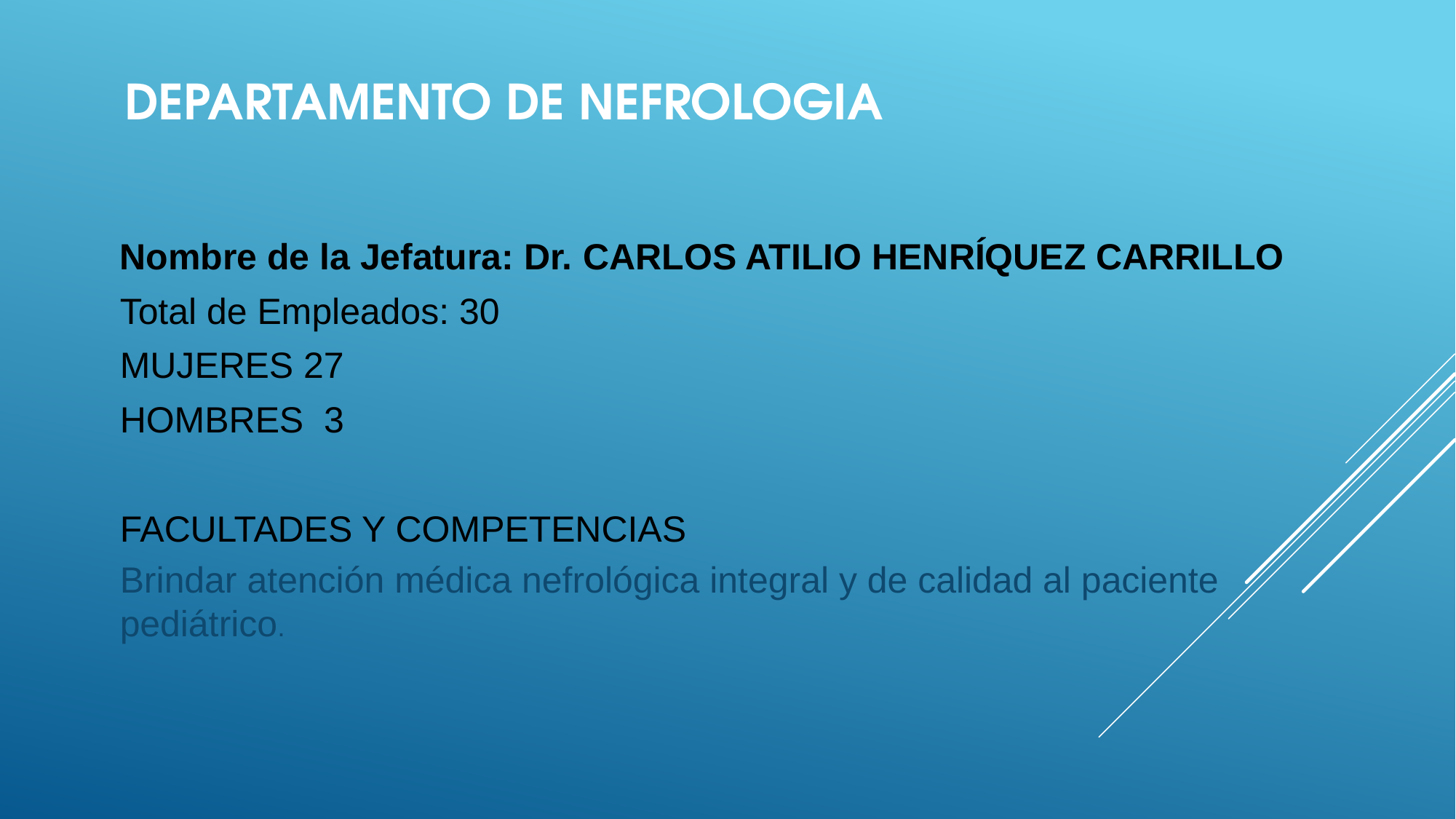

# DEPARTAMENTO DE NEFROLOGIA
Nombre de la Jefatura: Dr. Carlos Atilio Henríquez carrillo
Total de Empleados: 30
MUJERES 27
HOMBRES  3

FACULTADES Y COMPETENCIAS
Brindar atención médica nefrológica integral y de calidad al paciente pediátrico.